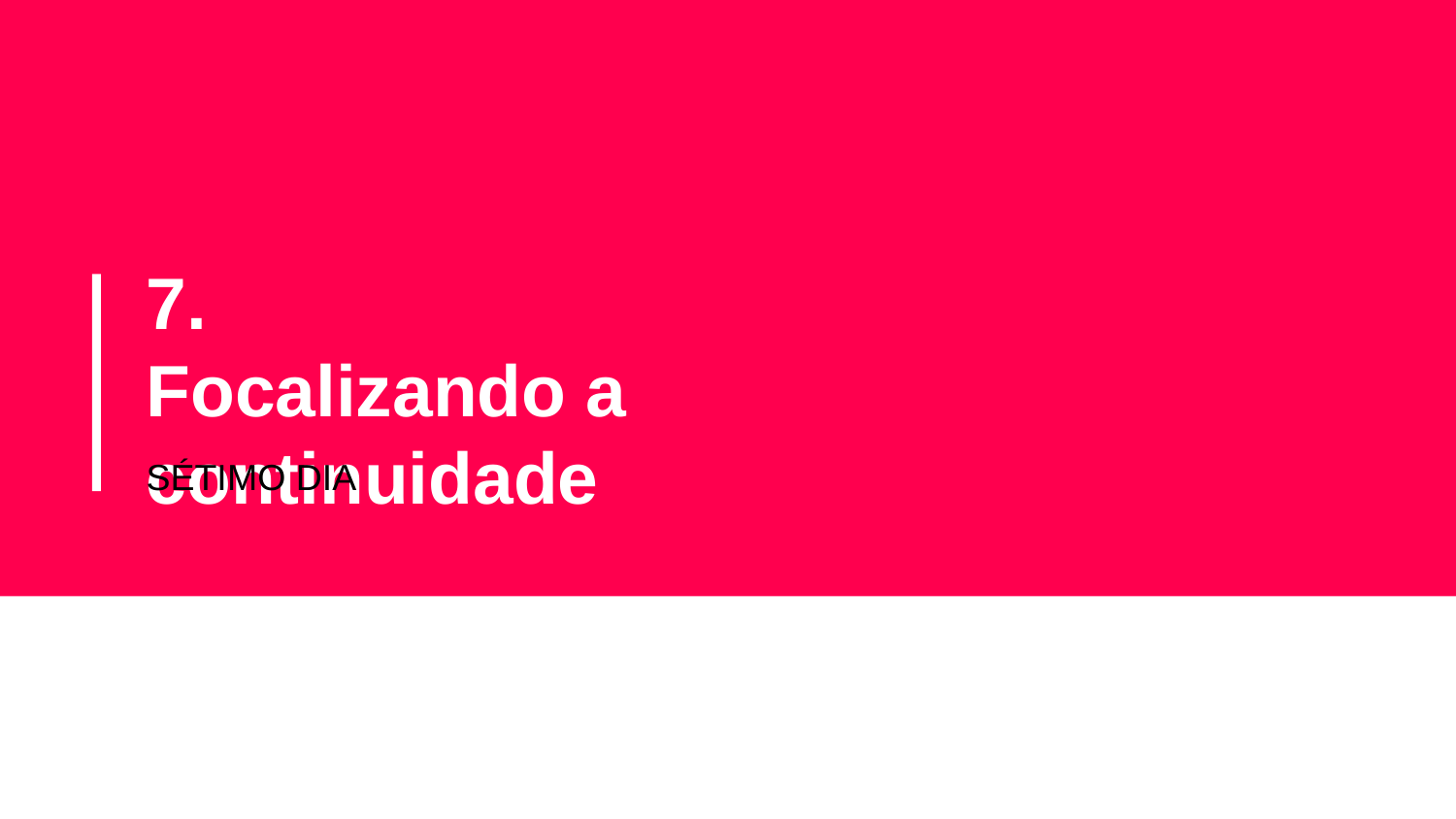

# 7.
Focalizando a continuidade
SÉTIMO DIA